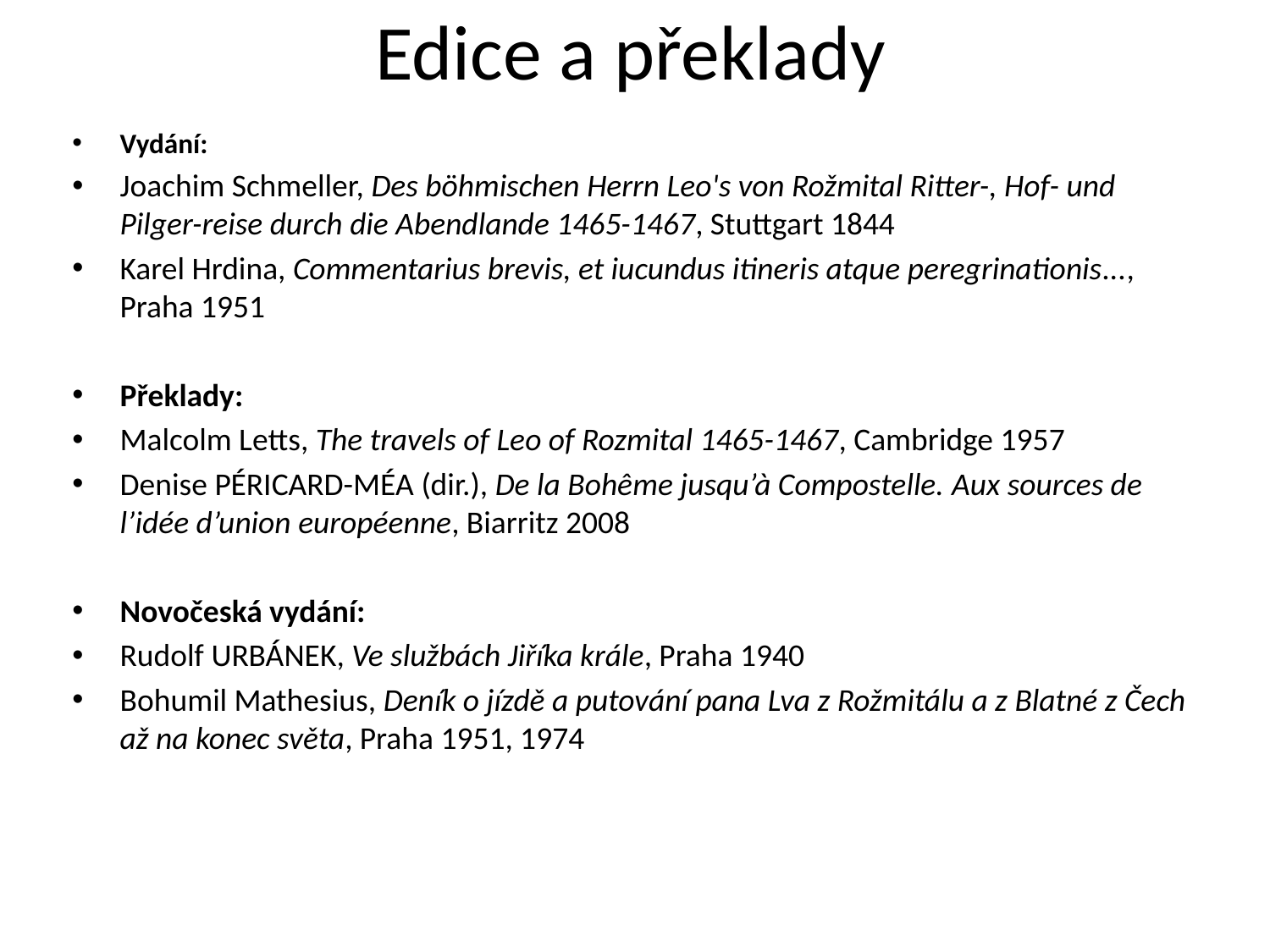

# Edice a překlady
Vydání:
Joachim Schmeller, Des böhmischen Herrn Leo's von Rožmital Ritter-, Hof- und Pilger-reise durch die Abendlande 1465-1467, Stuttgart 1844
Karel Hrdina, Commentarius brevis, et iucundus itineris atque peregrinationis..., Praha 1951

Překlady:
Malcolm Letts, The travels of Leo of Rozmital 1465-1467, Cambridge 1957
Denise Péricard-Méa (dir.), De la Bohême jusqu’à Compostelle. Aux sources de l’idée d’union européenne, Biarritz 2008

Novočeská vydání:
Rudolf Urbánek, Ve službách Jiříka krále, Praha 1940
Bohumil Mathesius, Deník o jízdě a putování pana Lva z Rožmitálu a z Blatné z Čech až na konec světa, Praha 1951, 1974